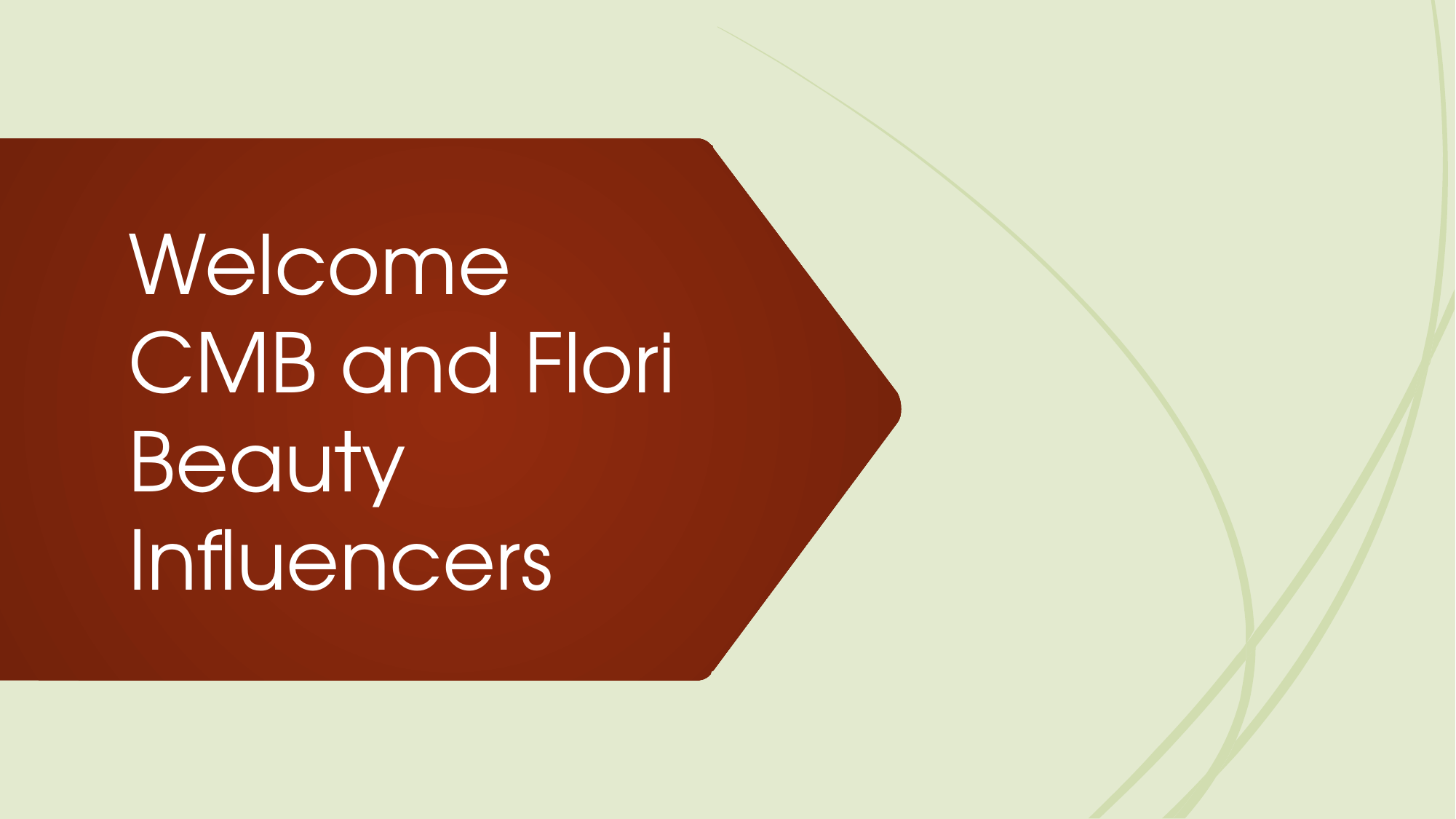

# Welcome CMB and Flori Beauty Influencers